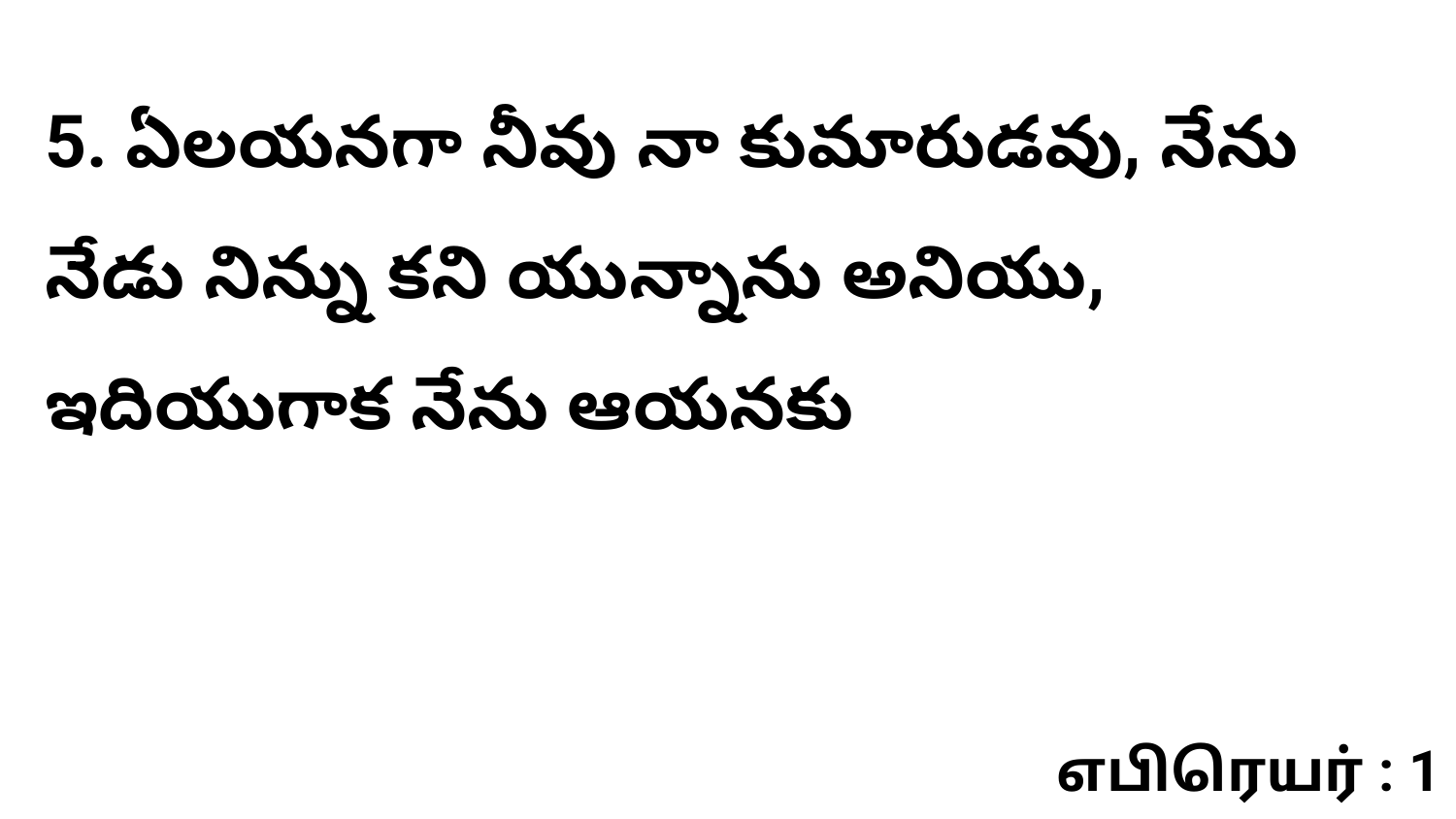

5. ఏలయనగా నీవు నా కుమారుడవు, నేను నేడు నిన్ను కని యున్నాను అనియు, ఇదియుగాక నేను ఆయనకు
எபிரெயர் : 1